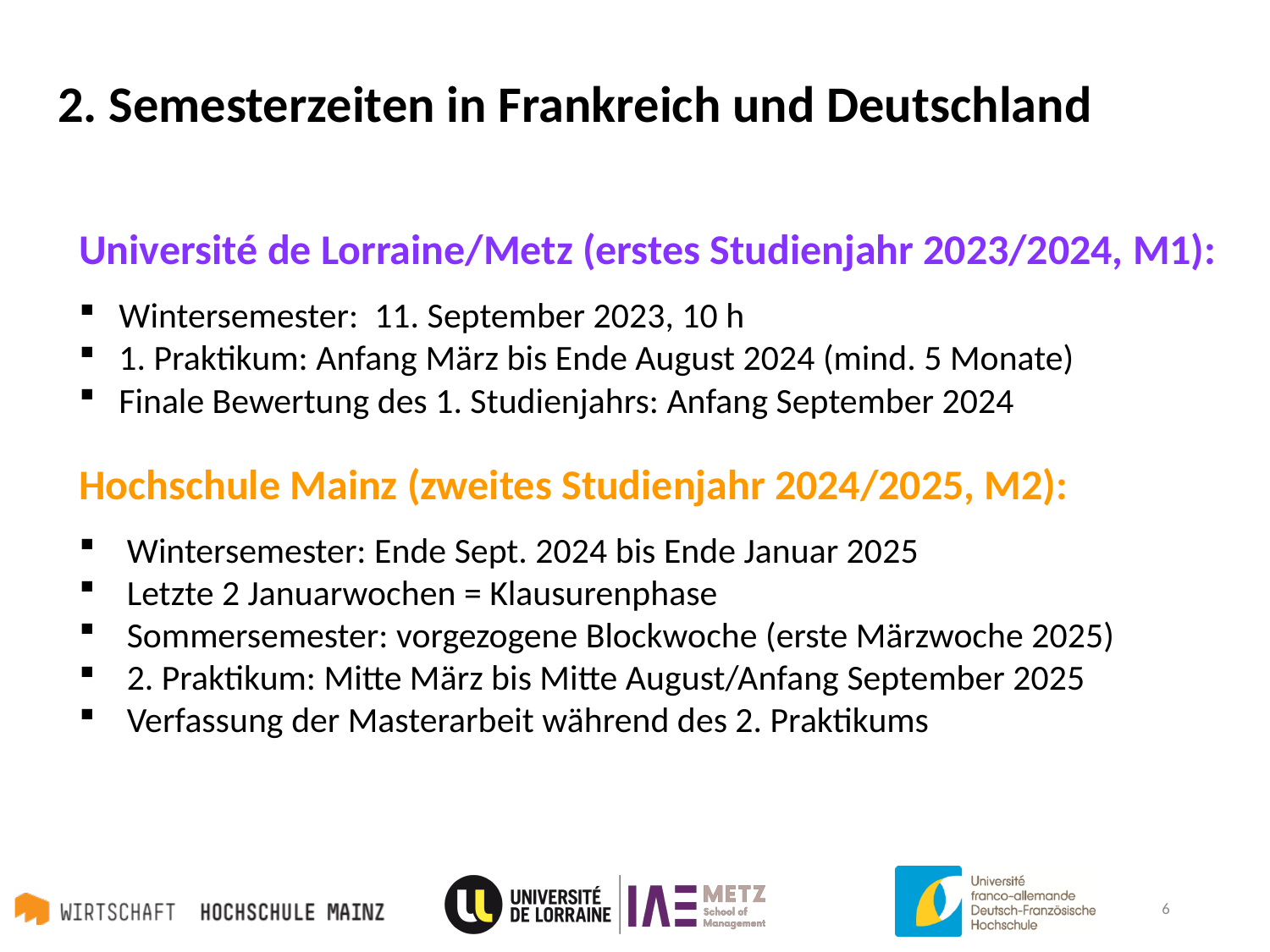

# 2. Semesterzeiten in Frankreich und Deutschland
Université de Lorraine/Metz (erstes Studienjahr 2023/2024, M1):

Wintersemester:  11. September 2023, 10 h
1. Praktikum: Anfang März bis Ende August 2024 (mind. 5 Monate)
Finale Bewertung des 1. Studienjahrs: Anfang September 2024

Hochschule Mainz (zweites Studienjahr 2024/2025, M2):

Wintersemester: Ende Sept. 2024 bis Ende Januar 2025
Letzte 2 Januarwochen = Klausurenphase
Sommersemester: vorgezogene Blockwoche (erste Märzwoche 2025)
2. Praktikum: Mitte März bis Mitte August/Anfang September 2025
Verfassung der Masterarbeit während des 2. Praktikums

6